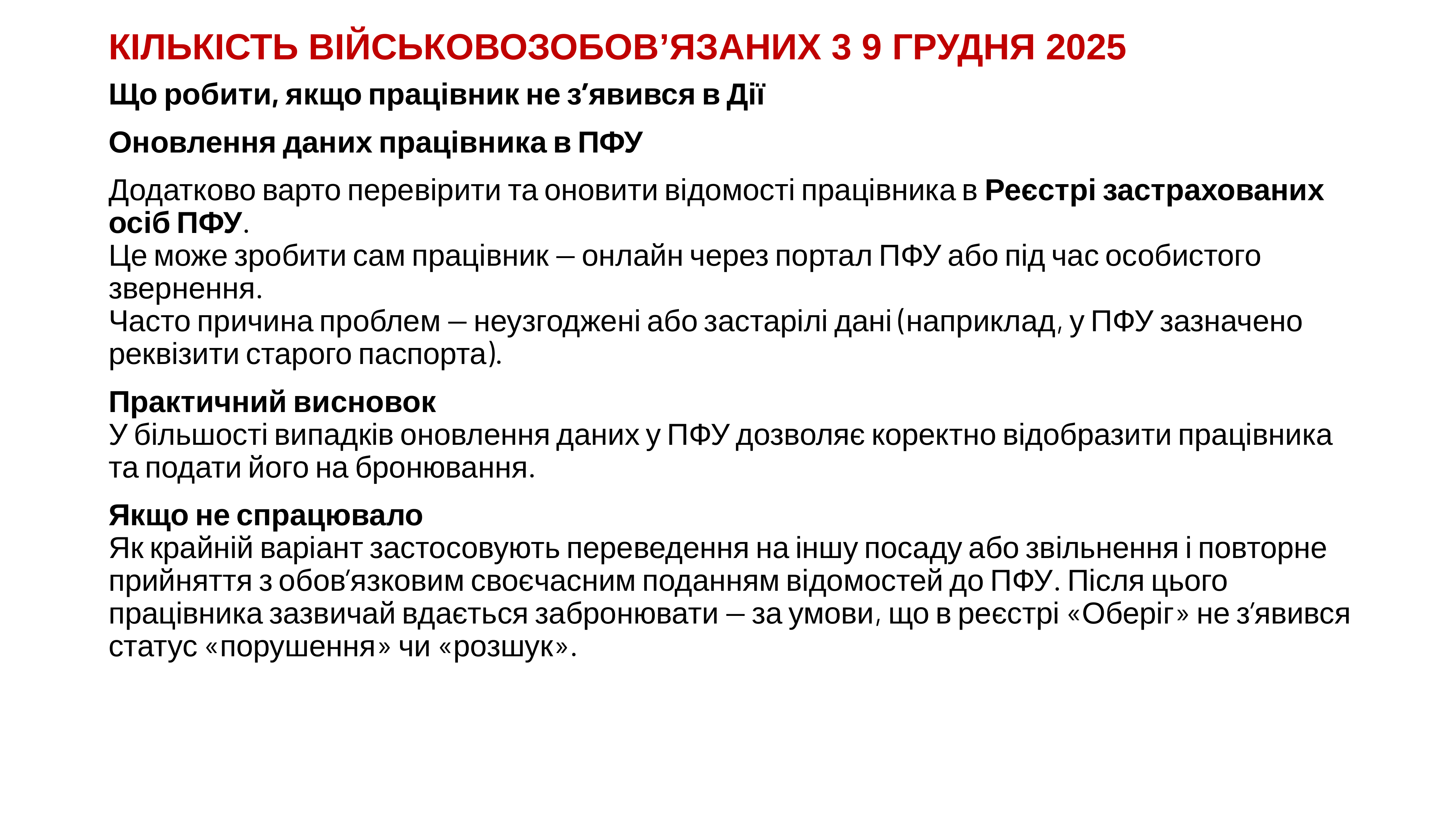

# КІЛЬКІСТЬ ВІЙСЬКОВОЗОБОВ’ЯЗАНИХ 3 9 ГРУДНЯ 2025
Що робити, якщо працівник не з’явився в Дії
Оновлення даних працівника в ПФУ
Додатково варто перевірити та оновити відомості працівника в Реєстрі застрахованих осіб ПФУ.
Це може зробити сам працівник — онлайн через портал ПФУ або під час особистого звернення.
Часто причина проблем — неузгоджені або застарілі дані (наприклад, у ПФУ зазначено реквізити старого паспорта).
Практичний висновок
У більшості випадків оновлення даних у ПФУ дозволяє коректно відобразити працівника та подати його на бронювання.
Якщо не спрацювало
Як крайній варіант застосовують переведення на іншу посаду або звільнення і повторне прийняття з обов’язковим своєчасним поданням відомостей до ПФУ. Після цього працівника зазвичай вдається забронювати — за умови, що в реєстрі «Оберіг» не з’явився статус «порушення» чи «розшук».

KAZNACHEI
104